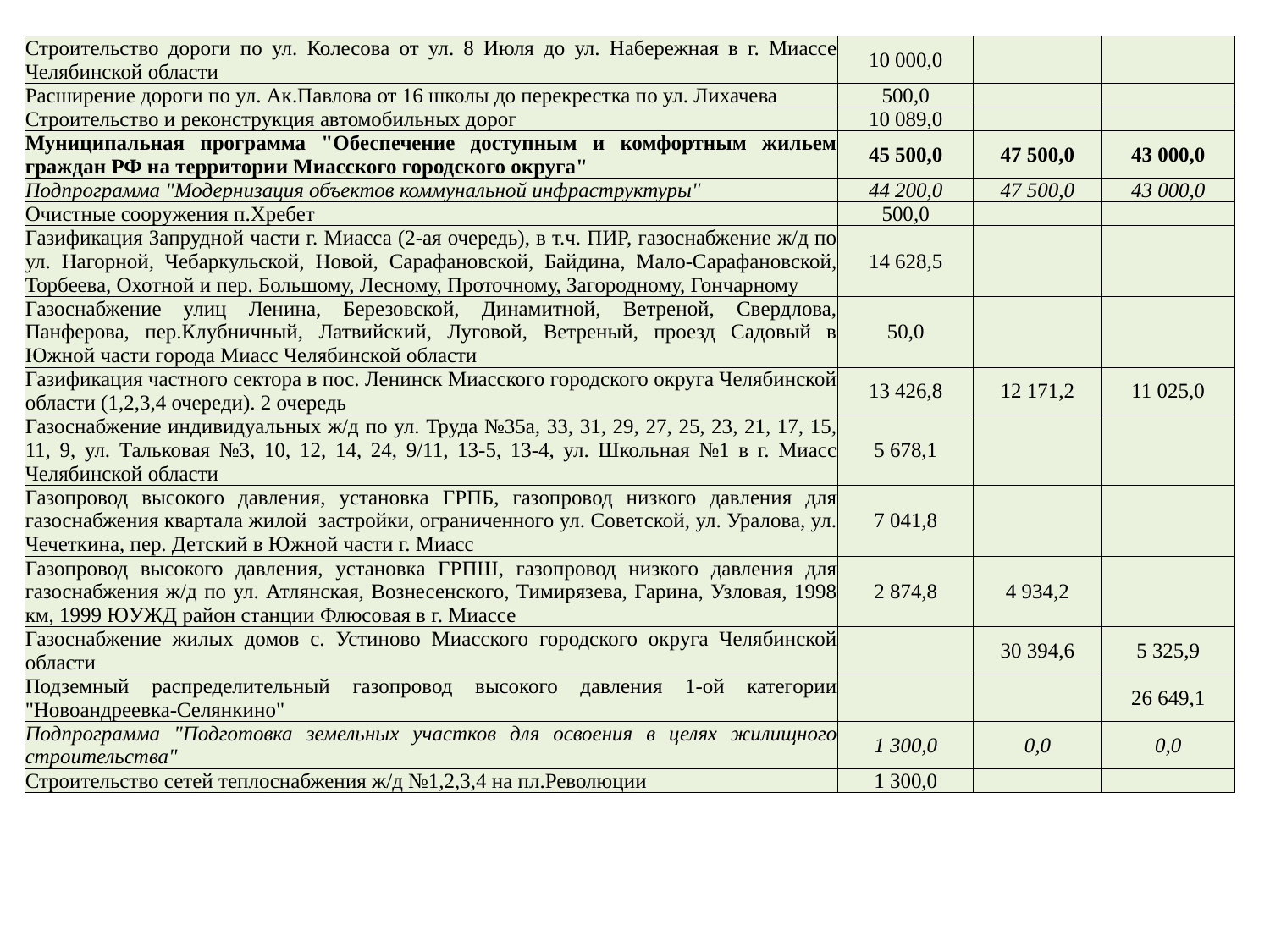

| Строительство дороги по ул. Колесова от ул. 8 Июля до ул. Набережная в г. Миассе Челябинской области | 10 000,0 |  |  |
| --- | --- | --- | --- |
| Расширение дороги по ул. Ак.Павлова от 16 школы до перекрестка по ул. Лихачева | 500,0 |  |  |
| Строительство и реконструкция автомобильных дорог | 10 089,0 |  |  |
| Муниципальная программа "Обеспечение доступным и комфортным жильем граждан РФ на территории Миасского городского округа" | 45 500,0 | 47 500,0 | 43 000,0 |
| Подпрограмма "Модернизация объектов коммунальной инфраструктуры" | 44 200,0 | 47 500,0 | 43 000,0 |
| Очистные сооружения п.Хребет | 500,0 |  |  |
| Газификация Запрудной части г. Миасса (2-ая очередь), в т.ч. ПИР, газоснабжение ж/д по ул. Нагорной, Чебаркульской, Новой, Сарафановской, Байдина, Мало-Сарафановской, Торбеева, Охотной и пер. Большому, Лесному, Проточному, Загородному, Гончарному | 14 628,5 |  |  |
| Газоснабжение улиц Ленина, Березовской, Динамитной, Ветреной, Свердлова, Панферова, пер.Клубничный, Латвийский, Луговой, Ветреный, проезд Садовый в Южной части города Миасс Челябинской области | 50,0 |  |  |
| Газификация частного сектора в пос. Ленинск Миасского городского округа Челябинской области (1,2,3,4 очереди). 2 очередь | 13 426,8 | 12 171,2 | 11 025,0 |
| Газоснабжение индивидуальных ж/д по ул. Труда №35а, 33, 31, 29, 27, 25, 23, 21, 17, 15, 11, 9, ул. Тальковая №3, 10, 12, 14, 24, 9/11, 13-5, 13-4, ул. Школьная №1 в г. Миасс Челябинской области | 5 678,1 |  |  |
| Газопровод высокого давления, установка ГРПБ, газопровод низкого давления для газоснабжения квартала жилой застройки, ограниченного ул. Советской, ул. Уралова, ул. Чечеткина, пер. Детский в Южной части г. Миасс | 7 041,8 |  |  |
| Газопровод высокого давления, установка ГРПШ, газопровод низкого давления для газоснабжения ж/д по ул. Атлянская, Вознесенского, Тимирязева, Гарина, Узловая, 1998 км, 1999 ЮУЖД район станции Флюсовая в г. Миассе | 2 874,8 | 4 934,2 |  |
| Газоснабжение жилых домов с. Устиново Миасского городского округа Челябинской области |  | 30 394,6 | 5 325,9 |
| Подземный распределительный газопровод высокого давления 1-ой категории "Новоандреевка-Селянкино" |  |  | 26 649,1 |
| Подпрограмма "Подготовка земельных участков для освоения в целях жилищного строительства" | 1 300,0 | 0,0 | 0,0 |
| Строительство сетей теплоснабжения ж/д №1,2,3,4 на пл.Революции | 1 300,0 |  |  |